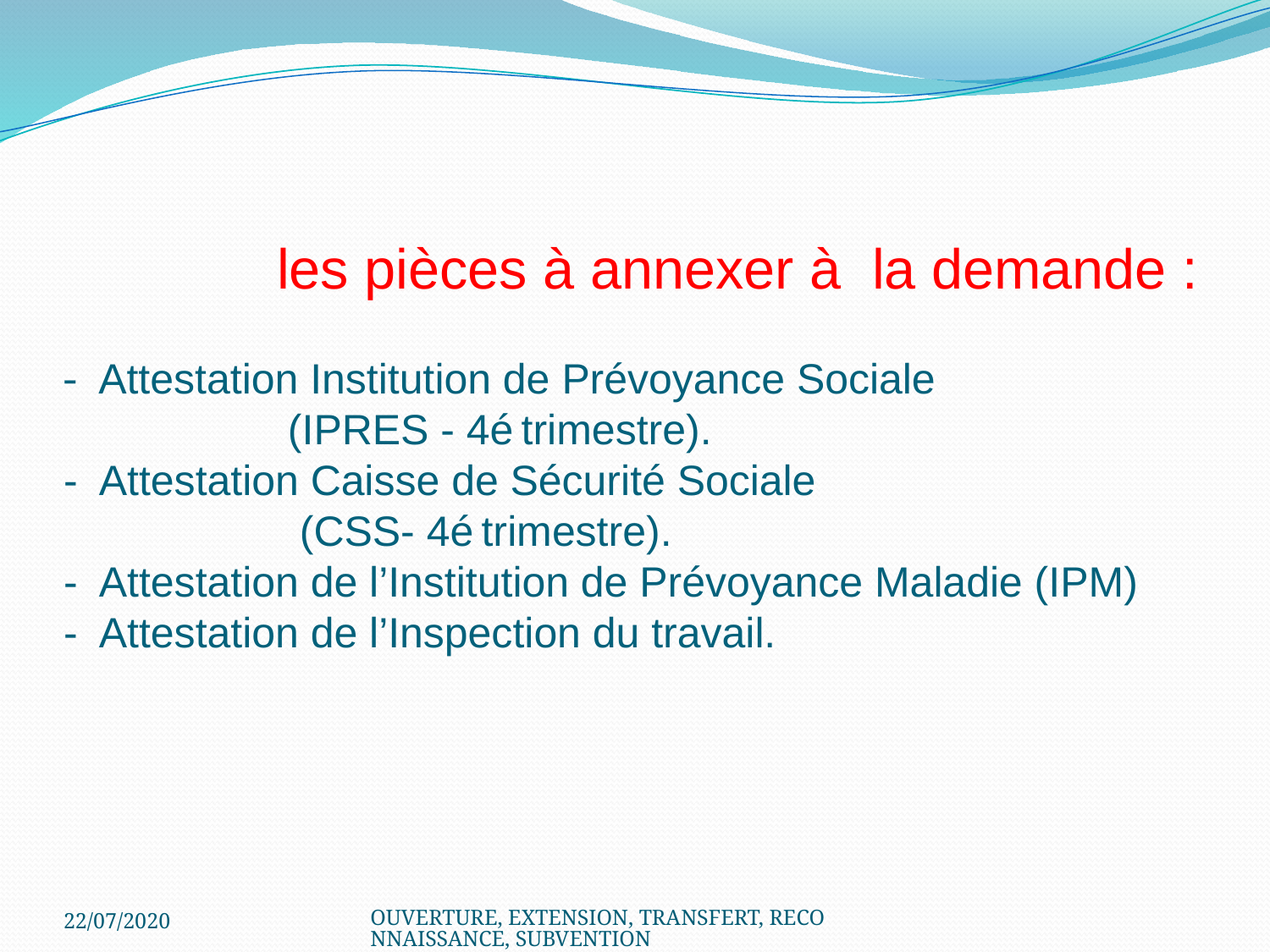

# les pièces à annexer à  la demande : -  Attestation Institution de Prévoyance Sociale (IPRES - 4é trimestre). -  Attestation Caisse de Sécurité Sociale (CSS- 4é trimestre). -  Attestation de l’Institution de Prévoyance Maladie (IPM) -  Attestation de l’Inspection du travail.
22/07/2020
OUVERTURE, EXTENSION, TRANSFERT, RECONNAISSANCE, SUBVENTION